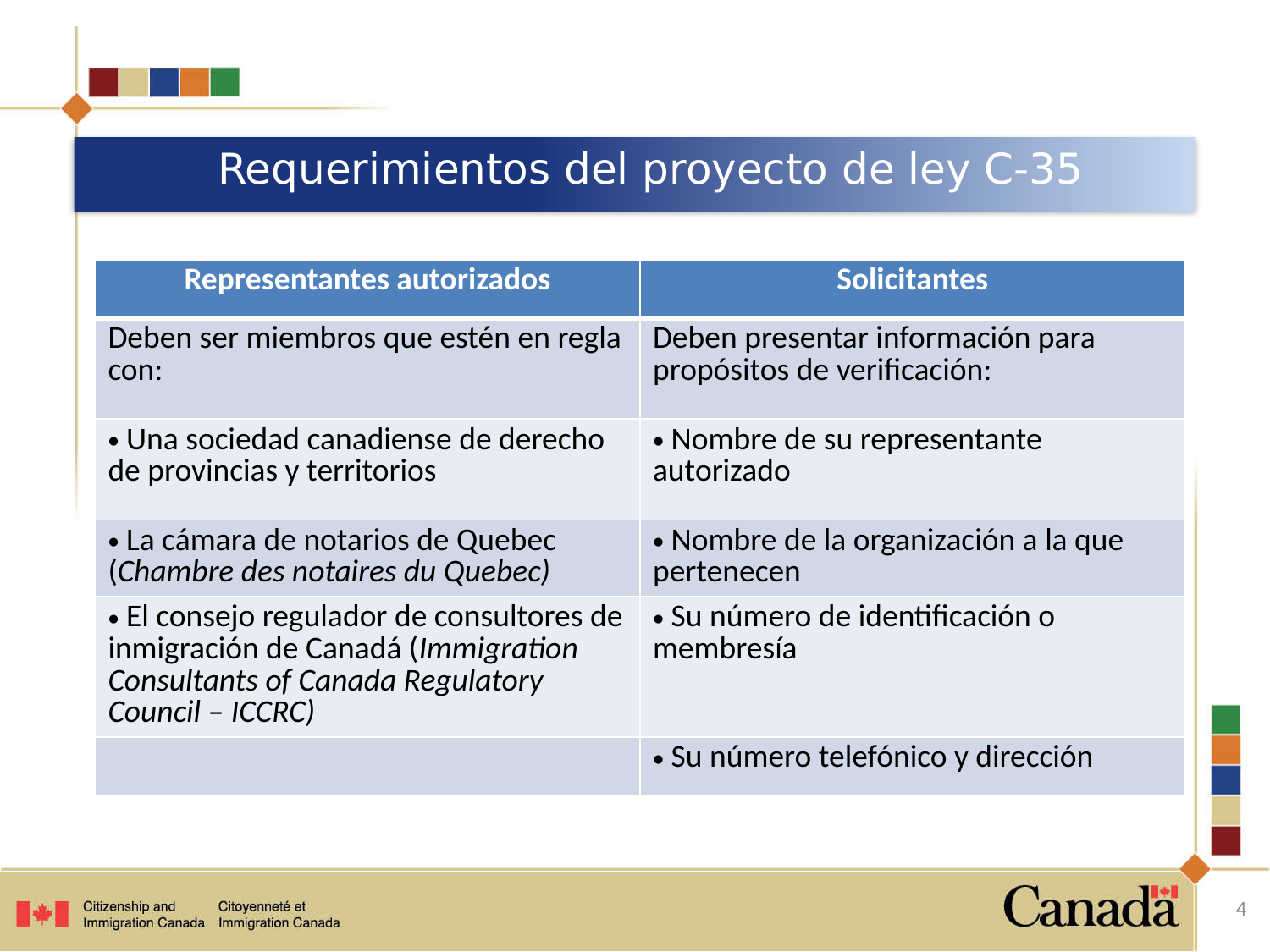

# Requerimientos del proyecto de ley C-35
| Representantes autorizados | Solicitantes |
| --- | --- |
| Deben ser miembros que estén en regla con: | Deben presentar información para propósitos de verificación: |
| Una sociedad canadiense de derecho de provincias y territorios | Nombre de su representante autorizado |
| La cámara de notarios de Quebec (Chambre des notaires du Quebec) | Nombre de la organización a la que pertenecen |
| El consejo regulador de consultores de inmigración de Canadá (Immigration Consultants of Canada Regulatory Council – ICCRC) | Su número de identificación o membresía |
|  | Su número telefónico y dirección |
4